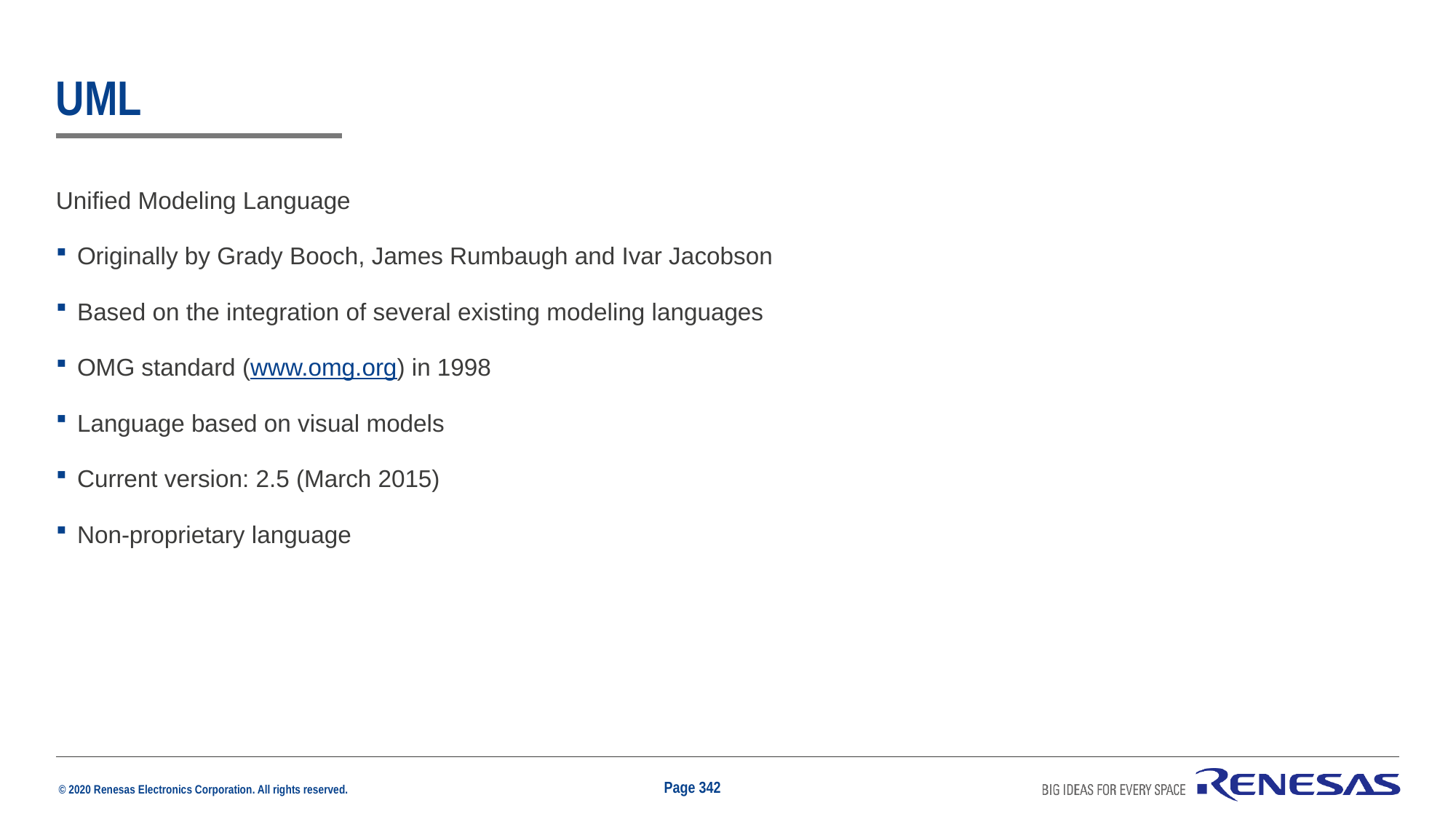

# UML
Unified Modeling Language
Originally by Grady Booch, James Rumbaugh and Ivar Jacobson
Based on the integration of several existing modeling languages
OMG standard (www.omg.org) in 1998
Language based on visual models
Current version: 2.5 (March 2015)
Non-proprietary language